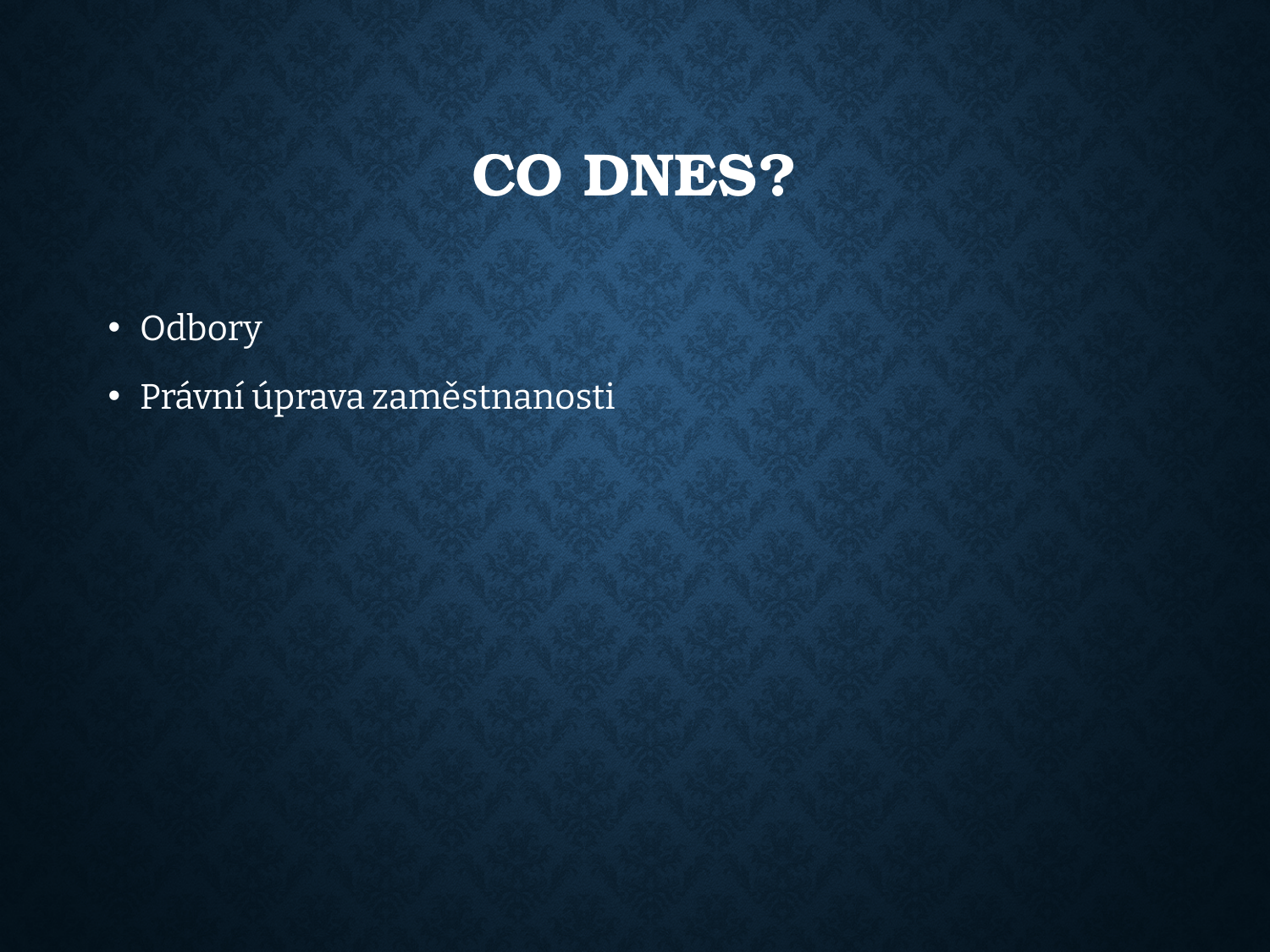

# Co dnes?
Odbory
Právní úprava zaměstnanosti